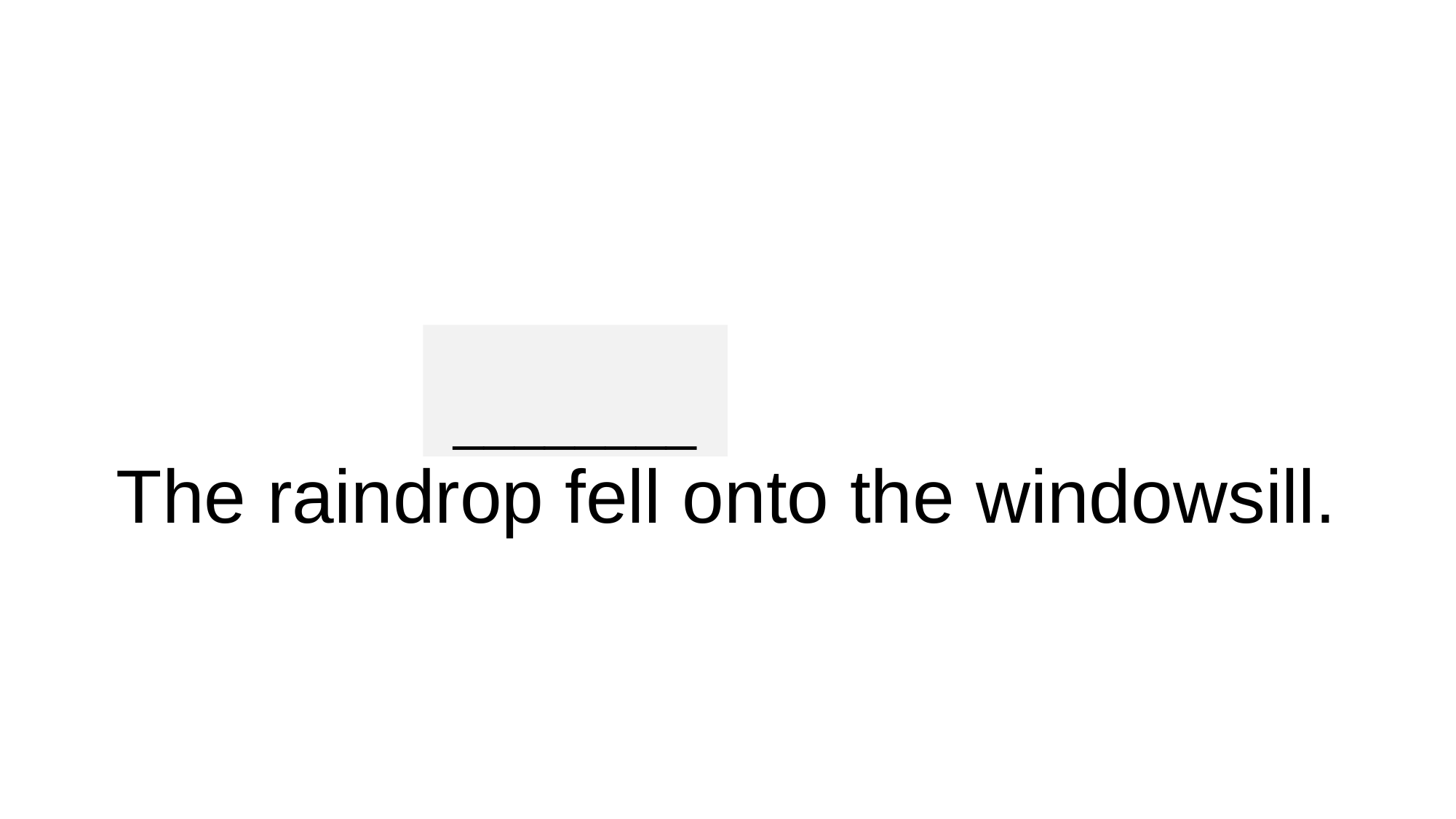

________
# The raindrop fell onto the windowsill.